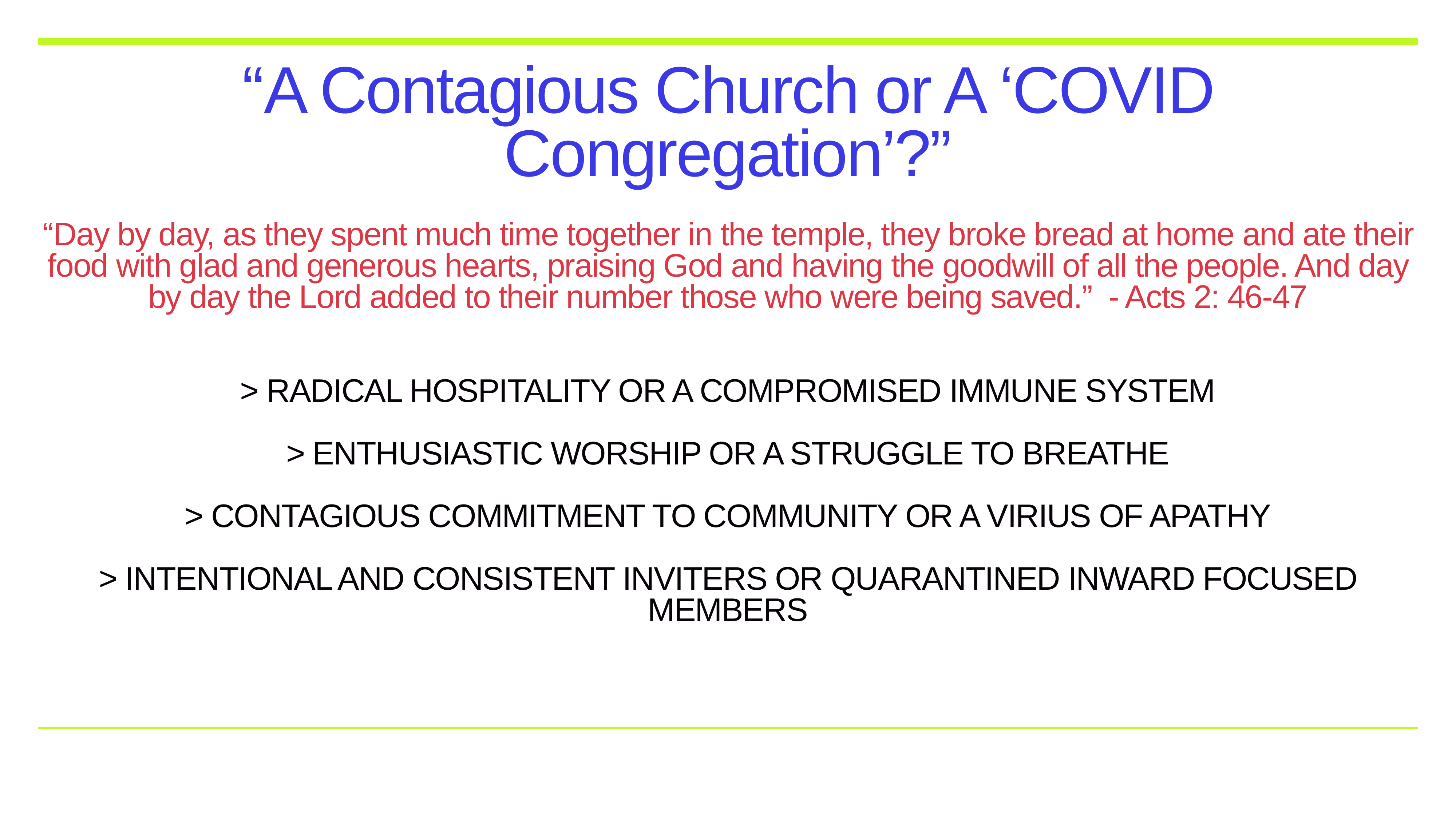

“A Contagious Church or A ‘COVID Congregation’?”

“Day by day, as they spent much time together in the temple, they broke bread at home and ate their food with glad and generous hearts, praising God and having the goodwill of all the people. And day by day the Lord added to their number those who were being saved.”  - Acts 2: 46-47

> RADICAL HOSPITALITY OR A COMPROMISED IMMUNE SYSTEM

> ENTHUSIASTIC WORSHIP OR A STRUGGLE TO BREATHE

> CONTAGIOUS COMMITMENT TO COMMUNITY OR A VIRIUS OF APATHY

> INTENTIONAL AND CONSISTENT INVITERS OR QUARANTINED INWARD FOCUSED MEMBERS